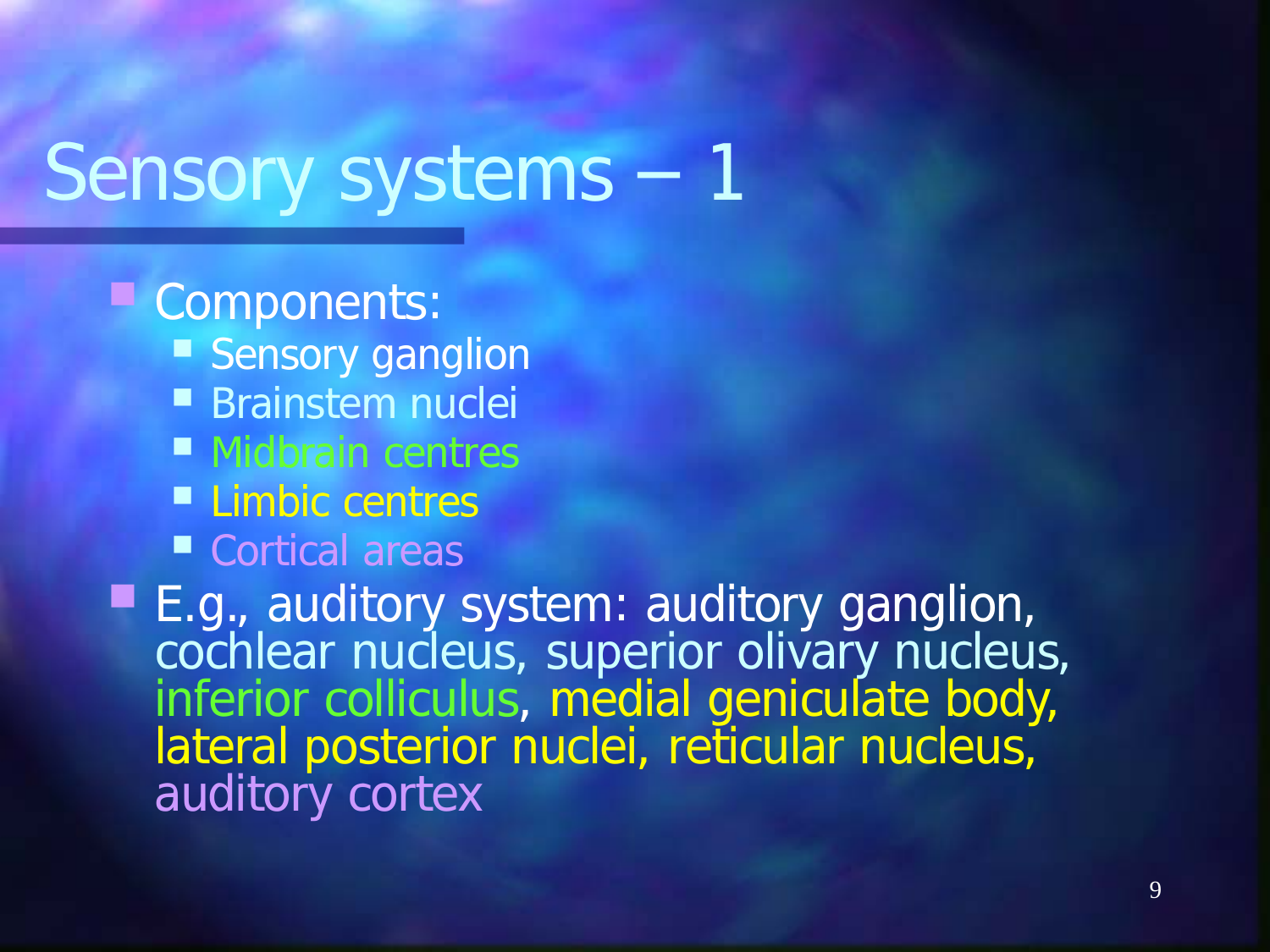

# Sensory systems – 1
Components:
Sensory ganglion
Brainstem nuclei
Midbrain centres
Limbic centres
Cortical areas
E.g., auditory system: auditory ganglion, cochlear nucleus, superior olivary nucleus, inferior colliculus, medial geniculate body, lateral posterior nuclei, reticular nucleus, auditory cortex
9